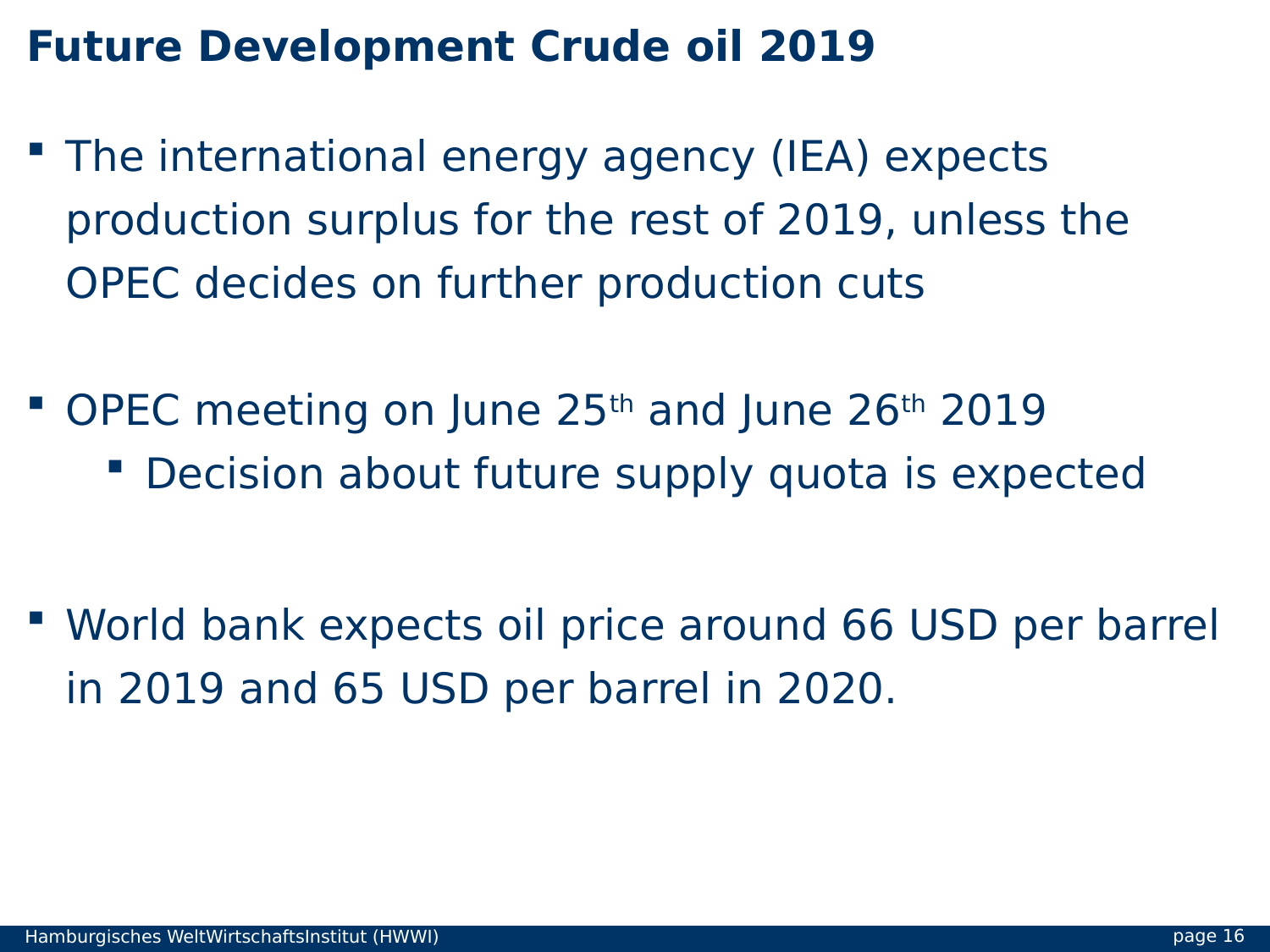

# Future Development Crude oil 2019
The international energy agency (IEA) expects production surplus for the rest of 2019, unless the OPEC decides on further production cuts

OPEC meeting on June 25th and June 26th 2019
Decision about future supply quota is expected

World bank expects oil price around 66 USD per barrel in 2019 and 65 USD per barrel in 2020.

page 16
Hamburgisches WeltWirtschaftsInstitut (HWWI)